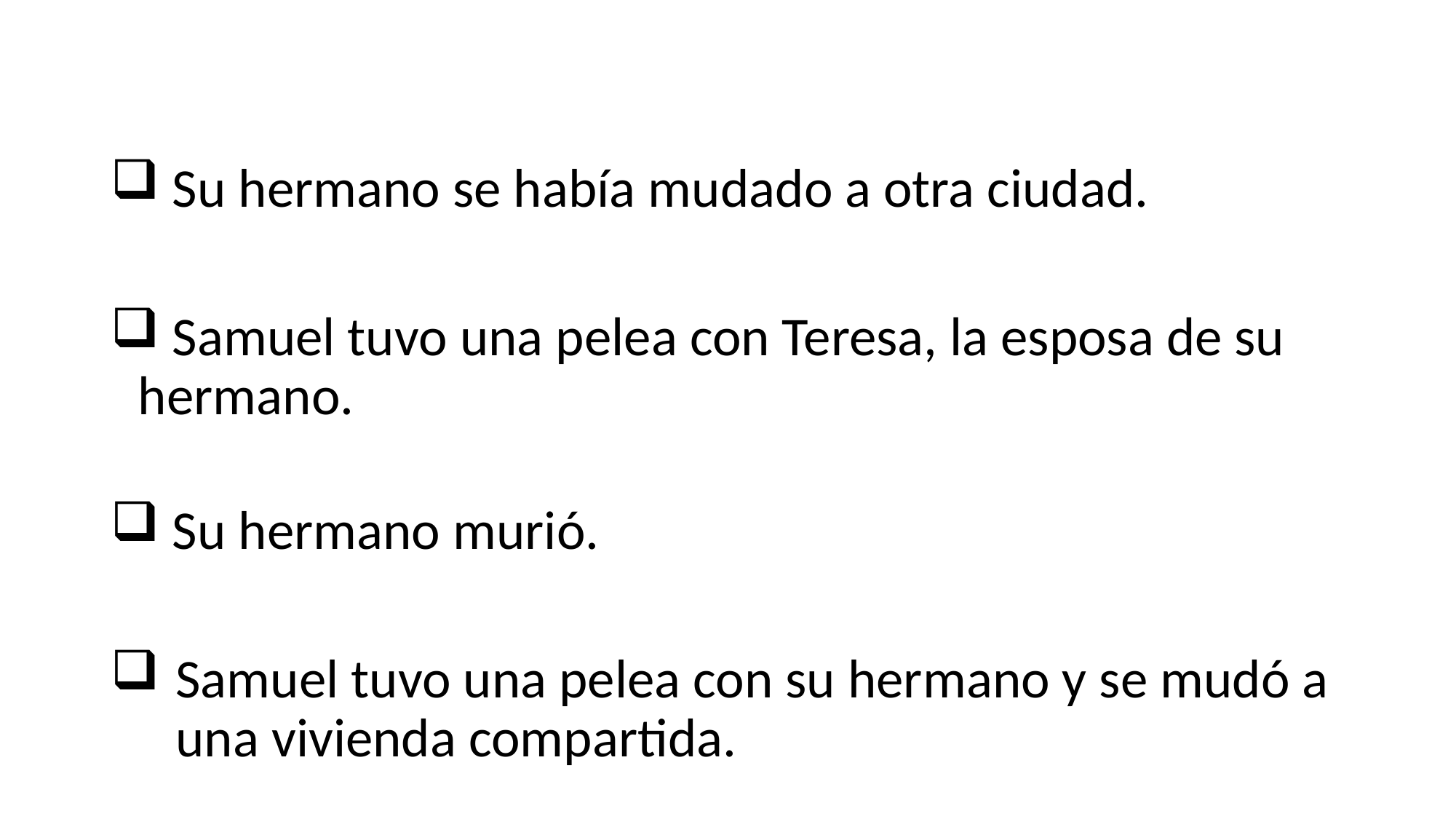

Su hermano se había mudado a otra ciudad.

 Samuel tuvo una pelea con Teresa, la esposa de su hermano.

 Su hermano murió.

Samuel tuvo una pelea con su hermano y se mudó a una vivienda compartida.